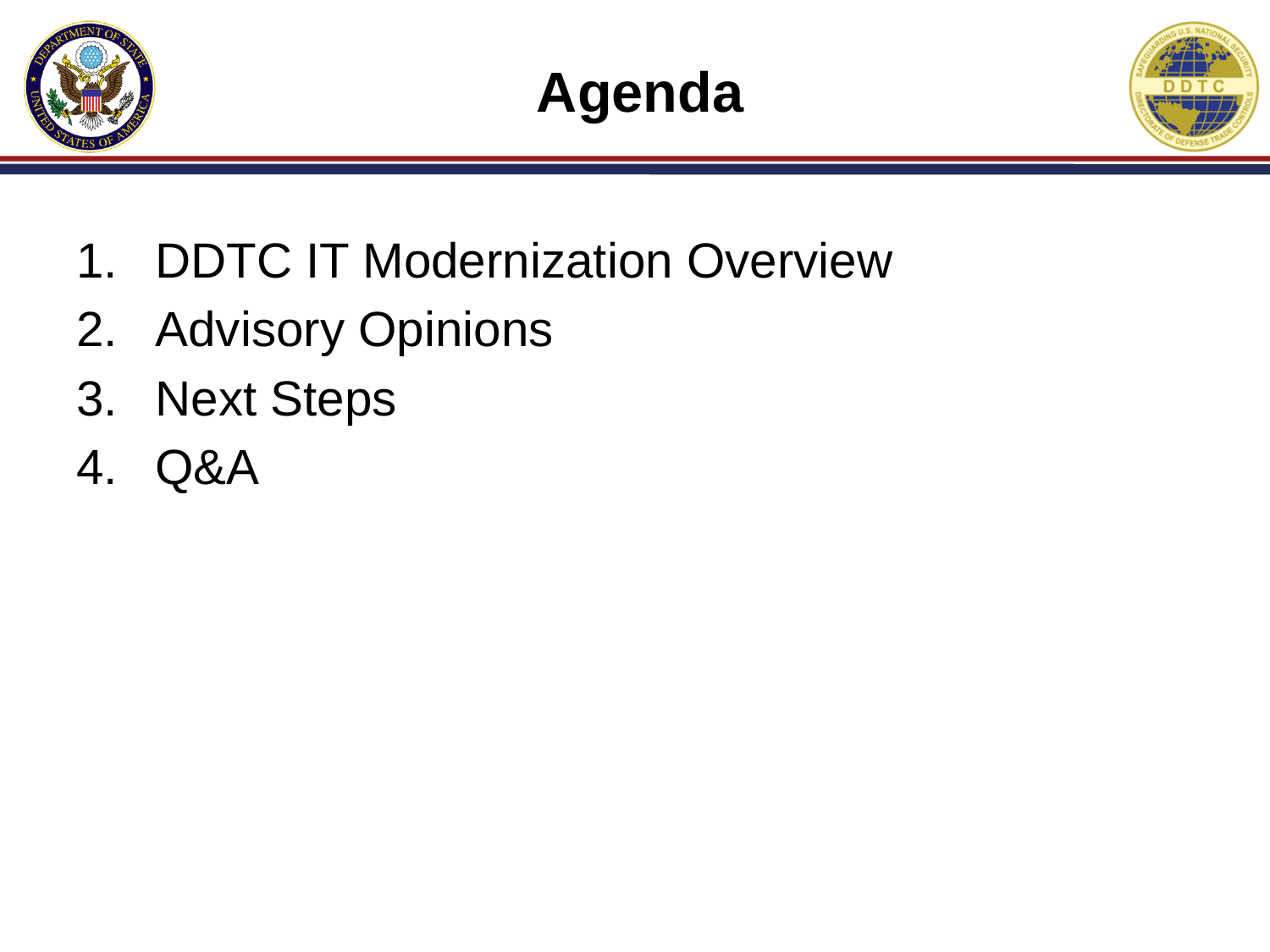

# Agenda
DDTC IT Modernization Overview
Advisory Opinions
Next Steps
Q&A